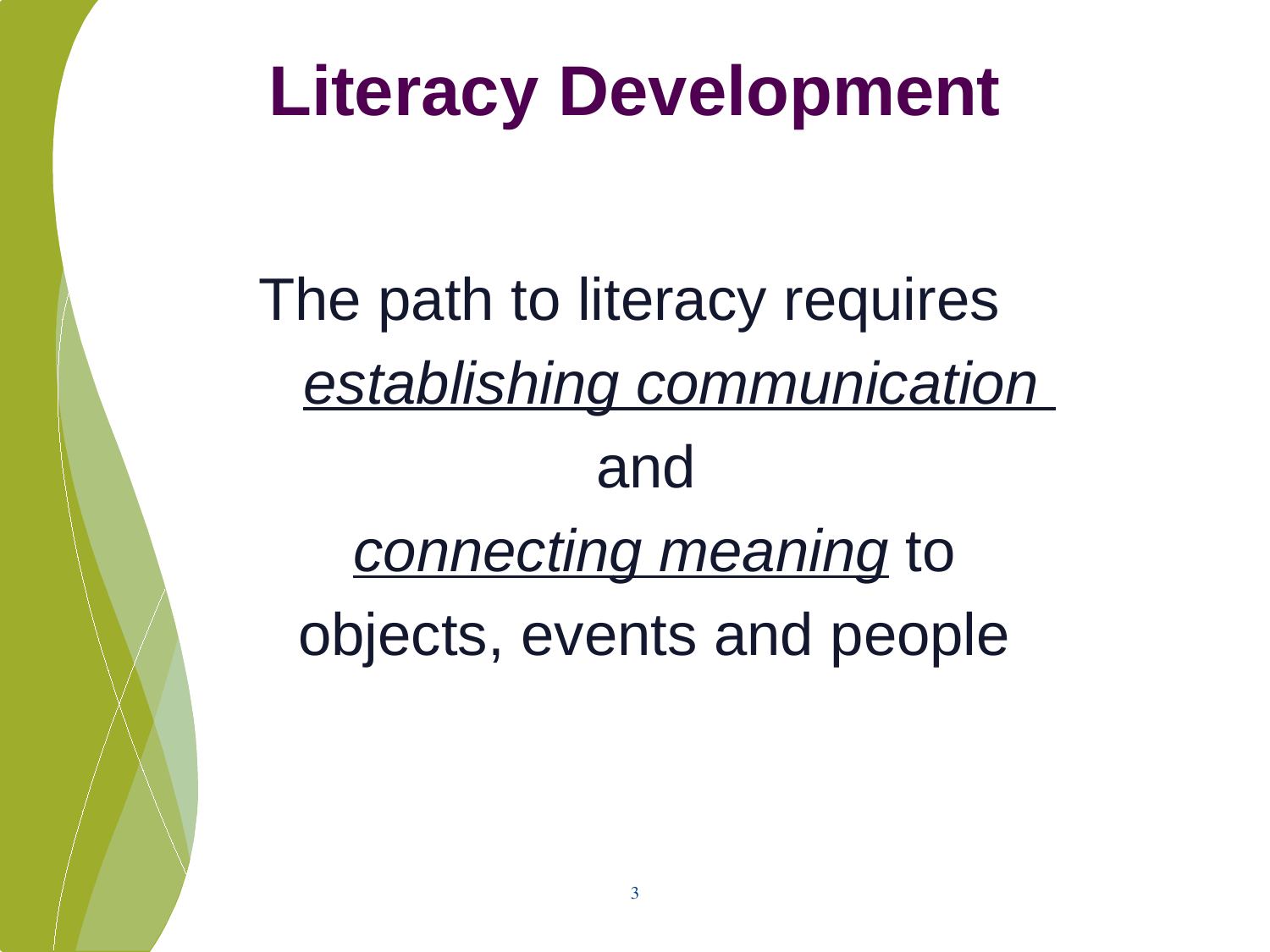

# Literacy Development
The path to literacy requires
    establishing communication
 and
  connecting meaning to
 objects, events and people

3